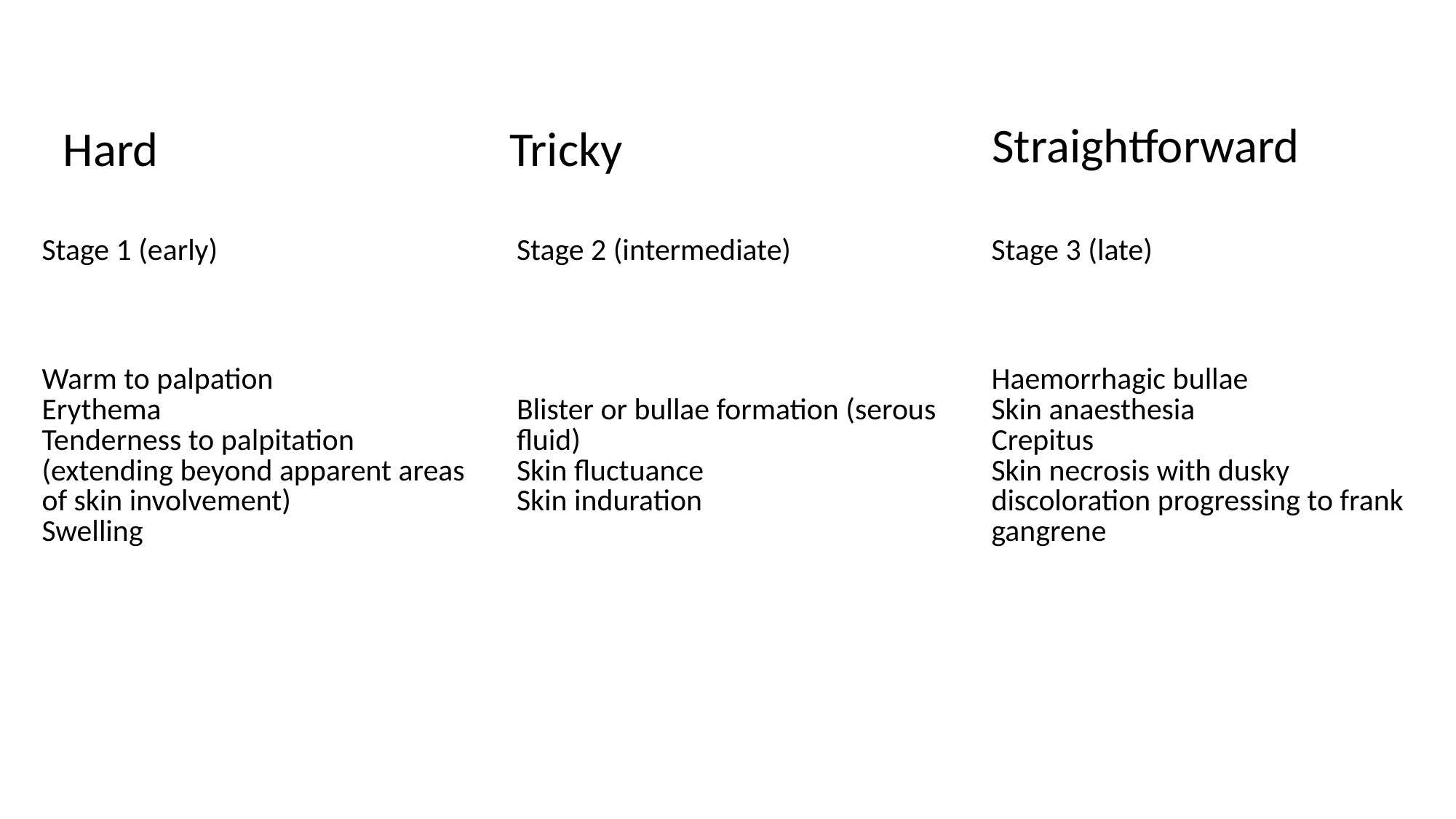

Straightforward
Hard
Tricky
| Stage 1 (early) | Stage 2 (intermediate) | Stage 3 (late) |
| --- | --- | --- |
| Warm to palpation Erythema Tenderness to palpitation (extending beyond apparent areas of skin involvement) Swelling | Blister or bullae formation (serous fluid) Skin fluctuance Skin induration | Haemorrhagic bullae Skin anaesthesia Crepitus Skin necrosis with dusky discoloration progressing to frank gangrene |